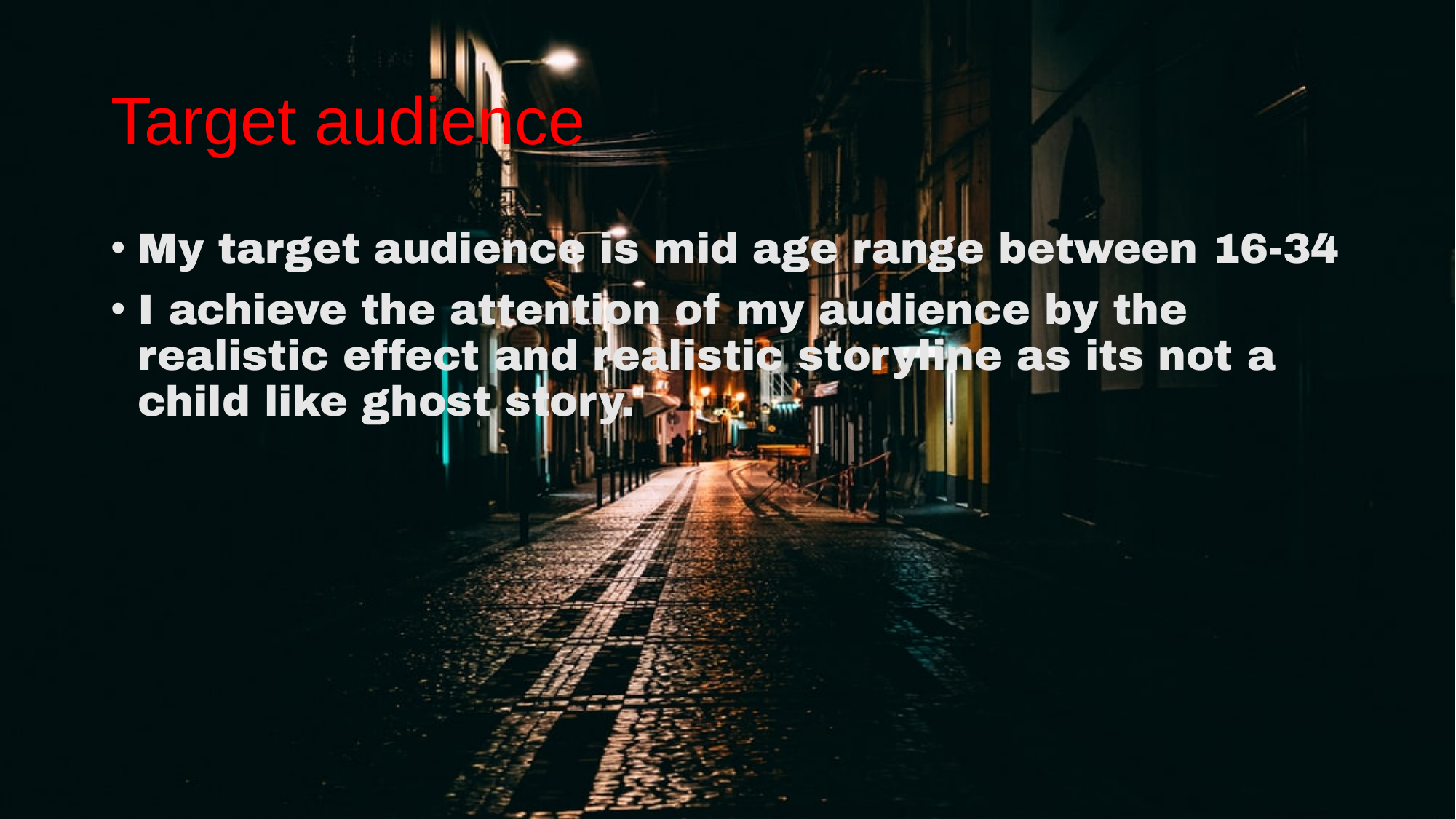

# Target audience
My target audience is mid age range between 16-34
I achieve the attention of my audience by the realistic effect and realistic storyline as its not a child like ghost story.